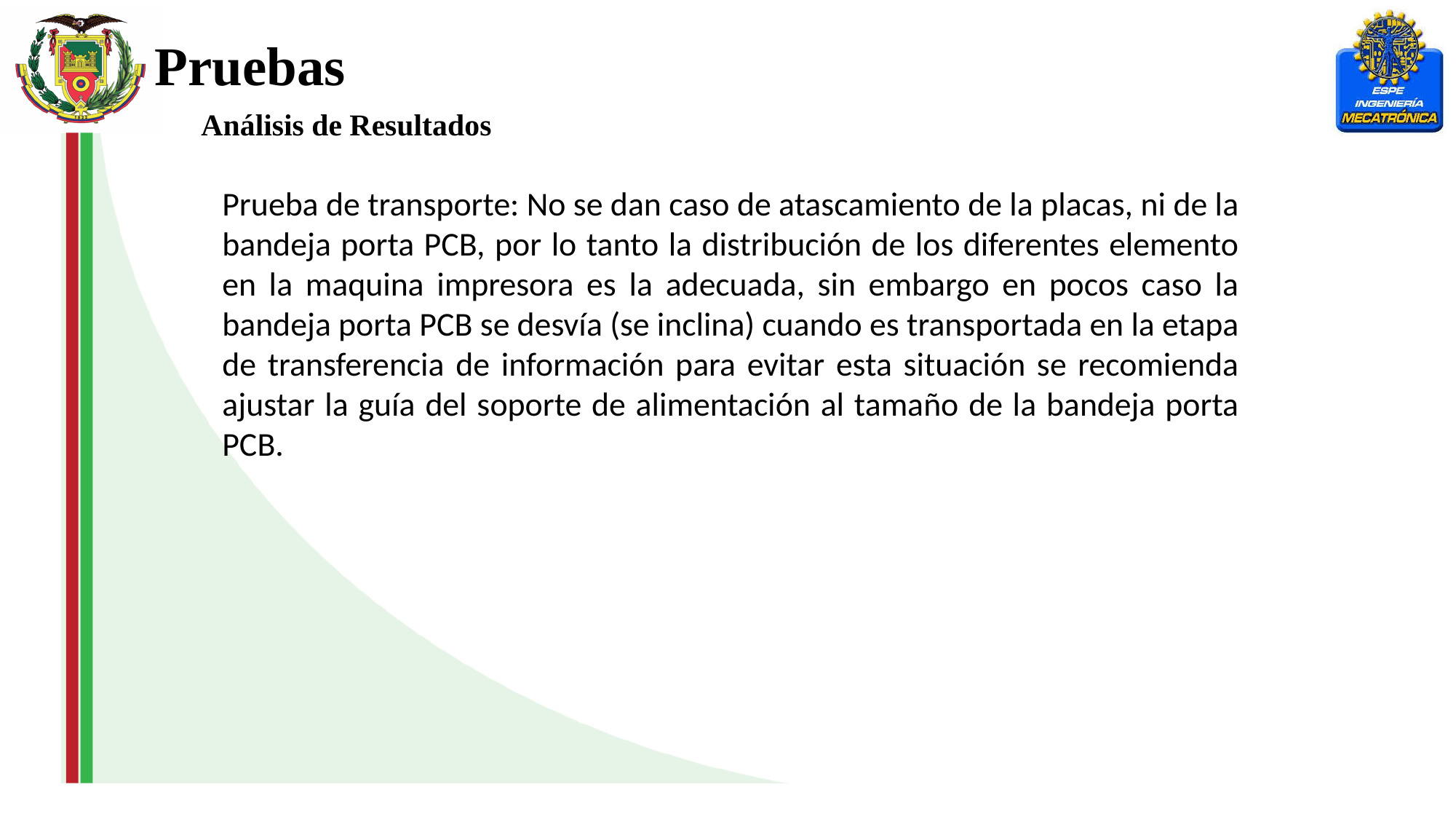

Pruebas
Análisis de Resultados

Prueba de transporte: No se dan caso de atascamiento de la placas, ni de la bandeja porta PCB, por lo tanto la distribución de los diferentes elemento en la maquina impresora es la adecuada, sin embargo en pocos caso la bandeja porta PCB se desvía (se inclina) cuando es transportada en la etapa de transferencia de información para evitar esta situación se recomienda ajustar la guía del soporte de alimentación al tamaño de la bandeja porta PCB.